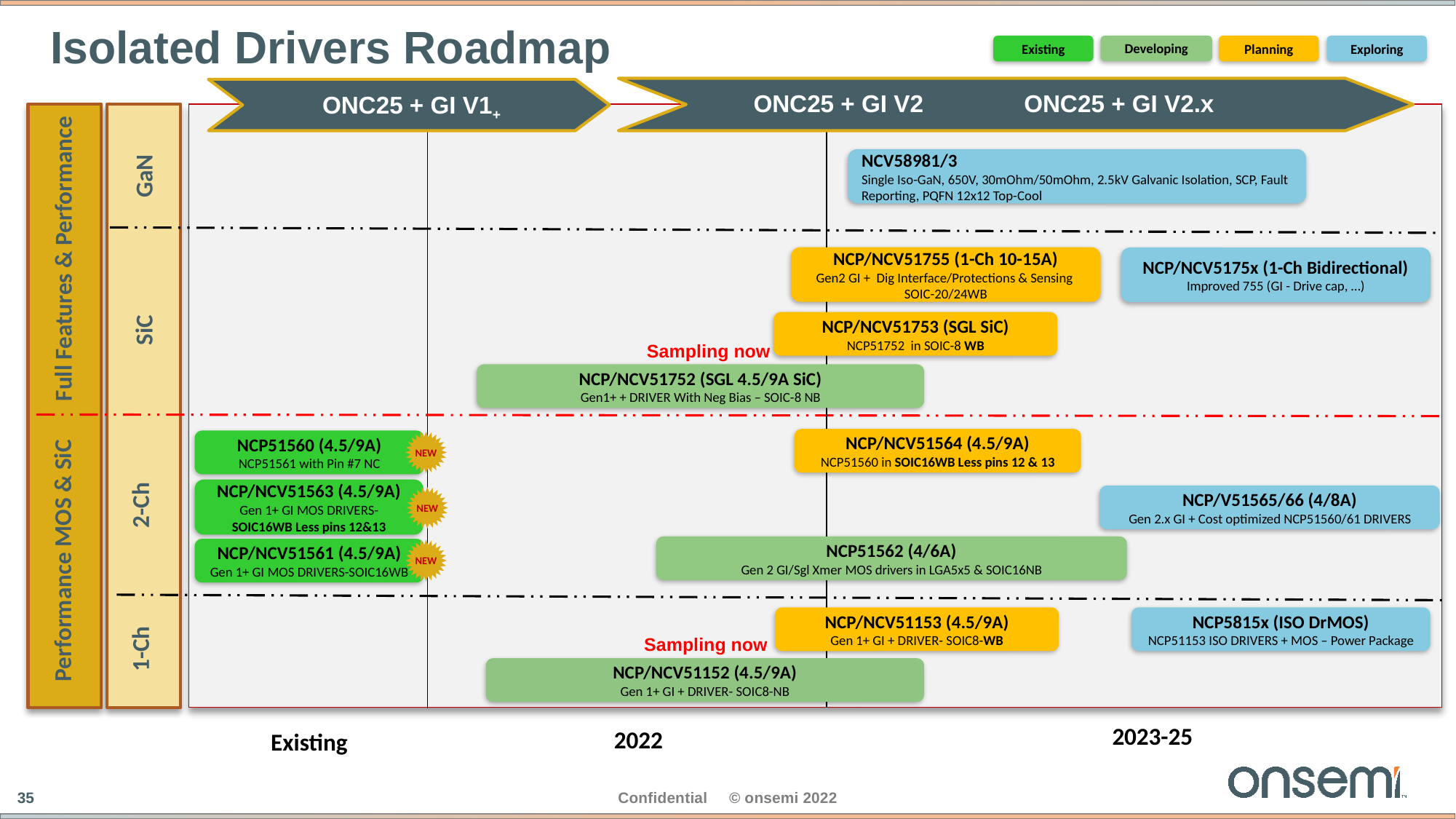

# Isolated Drivers Roadmap
Existing
Developing
Planning
Exploring

ONC25 + GI V1+
ONC25 + GI V2               ONC25 + GI V2.x

Full Features & Performance
     SiC       	            GaN
NCV58981/3
Single Iso-GaN, 650V, 30mOhm/50mOhm, 2.5kV Galvanic Isolation, SCP, Fault Reporting, PQFN 12x12 Top-Cool
NCP/NCV51755 (1-Ch 10-15A)
Gen2 GI +  Dig Interface/Protections & Sensing
SOIC-20/24WB
NCP/NCV5175x (1-Ch Bidirectional)
Improved 755 (GI - Drive cap, …)
NCP/NCV51753 (SGL SiC)
NCP51752  in SOIC-8 WB
Sampling now
NCP/NCV51752 (SGL 4.5/9A SiC)
Gen1+ + DRIVER With Neg Bias – SOIC-8 NB
    1-Ch                  2-Ch
Performance MOS & SiC
NCP/NCV51564 (4.5/9A)
NCP51560 in SOIC16WB Less pins 12 & 13
NCP51560 (4.5/9A)
NCP51561 with Pin #7 NC
NEW
NCP/NCV51563 (4.5/9A)
Gen 1+ GI MOS DRIVERS-
SOIC16WB Less pins 12&13
NCP/V51565/66 (4/8A)
Gen 2.x GI + Cost optimized NCP51560/61 DRIVERS
NEW
NCP51562 (4/6A)
Gen 2 GI/Sgl Xmer MOS drivers in LGA5x5 & SOIC16NB
NCP/NCV51561 (4.5/9A)
Gen 1+ GI MOS DRIVERS-SOIC16WB
NEW
NCP/NCV51153 (4.5/9A)
Gen 1+ GI + DRIVER- SOIC8-WB
NCP5815x (ISO DrMOS)
NCP51153 ISO DRIVERS + MOS – Power Package
Sampling now
NCP/NCV51152 (4.5/9A)
Gen 1+ GI + DRIVER- SOIC8-NB
2023-25
2022
Existing